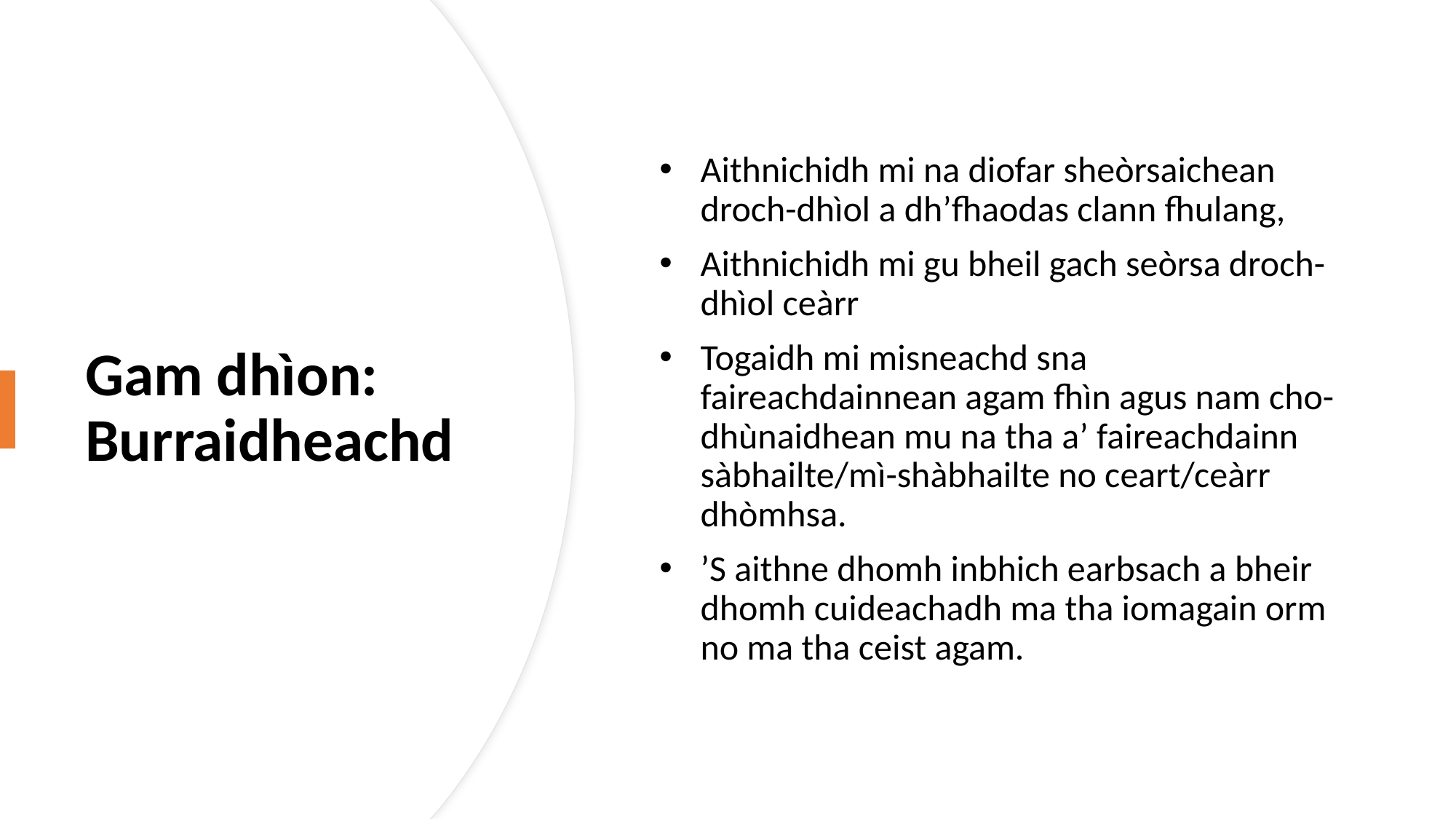

Aithnichidh mi na diofar sheòrsaichean droch-dhìol a dh’fhaodas clann fhulang,
Aithnichidh mi gu bheil gach seòrsa droch-dhìol ceàrr
Togaidh mi misneachd sna faireachdainnean agam fhìn agus nam cho-dhùnaidhean mu na tha a’ faireachdainn sàbhailte/mì-shàbhailte no ceart/ceàrr dhòmhsa.
’S aithne dhomh inbhich earbsach a bheir dhomh cuideachadh ma tha iomagain orm no ma tha ceist agam.
# Gam dhìon: Burraidheachd